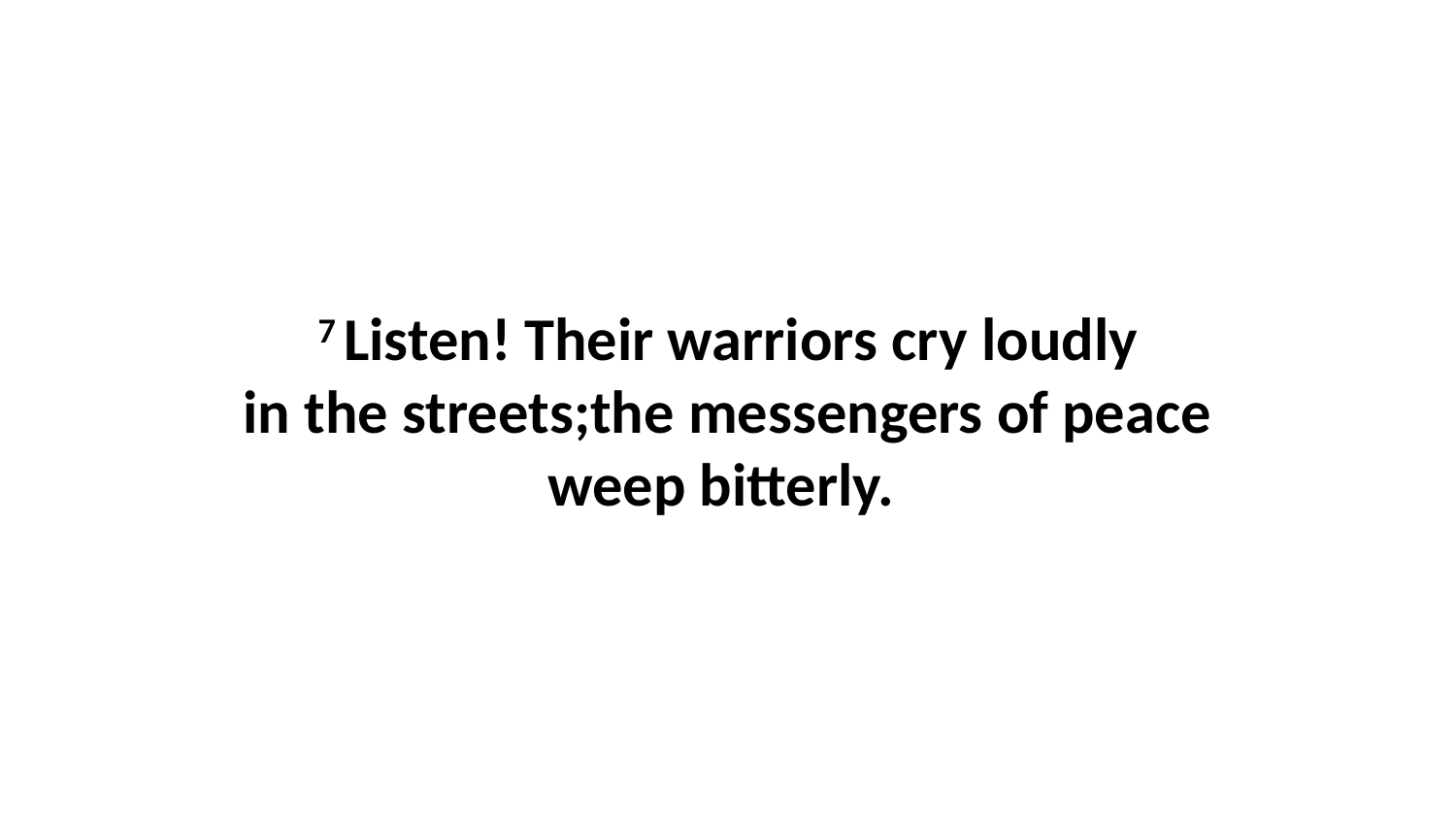

7 Listen! Their warriors cry loudly in the streets;the messengers of peace weep bitterly.